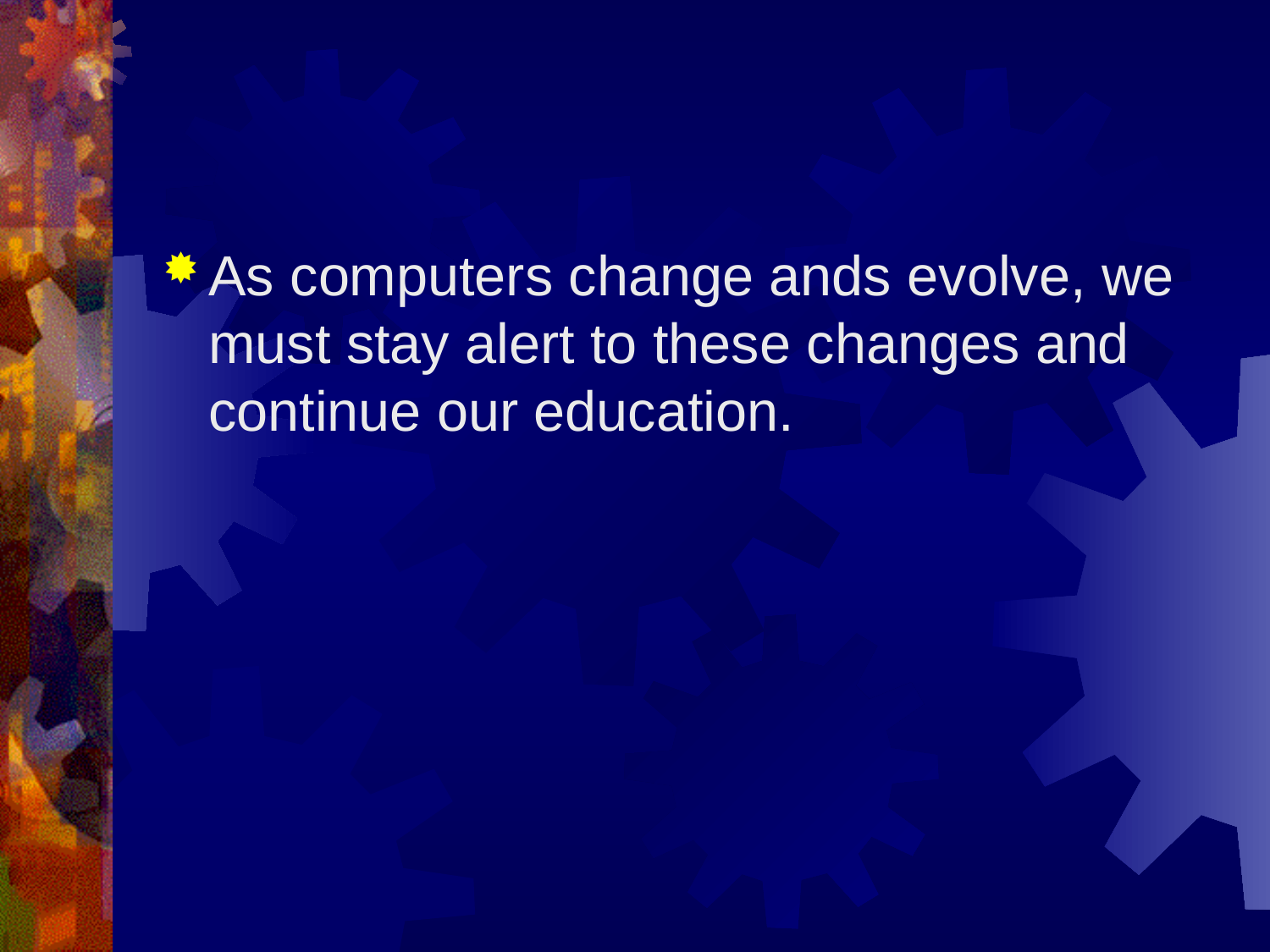

#
As computers change ands evolve, we must stay alert to these changes and continue our education.